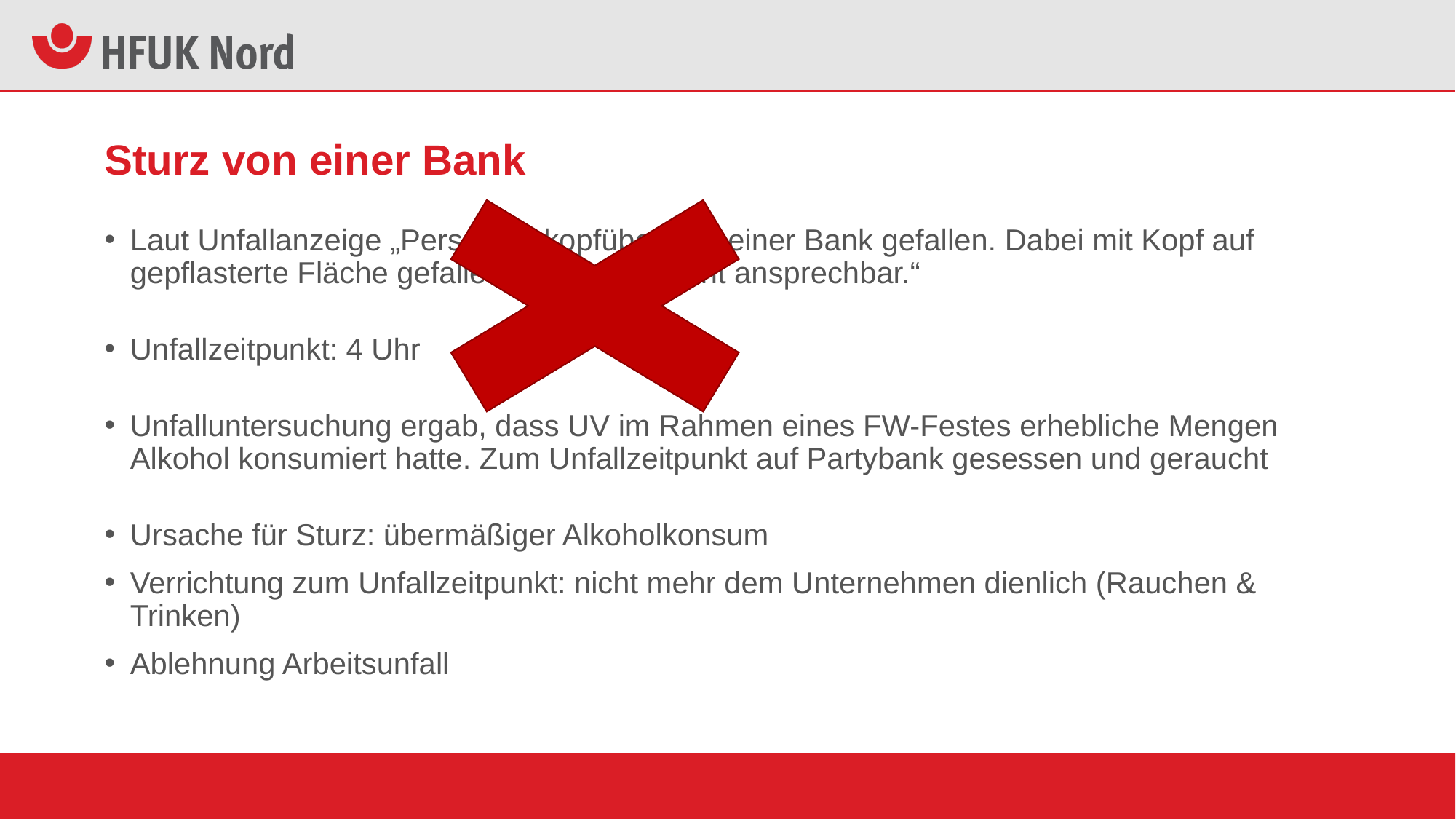

# Sturz von einer Bank

Laut Unfallanzeige „Person ist kopfüber von einer Bank gefallen. Dabei mit Kopf auf gepflasterte Fläche gefallen. Kurzzeitig nicht ansprechbar.“

Unfallzeitpunkt: 4 Uhr

Unfalluntersuchung ergab, dass UV im Rahmen eines FW-Festes erhebliche Mengen Alkohol konsumiert hatte. Zum Unfallzeitpunkt auf Partybank gesessen und geraucht

Ursache für Sturz: übermäßiger Alkoholkonsum
Verrichtung zum Unfallzeitpunkt: nicht mehr dem Unternehmen dienlich (Rauchen & Trinken)
Ablehnung Arbeitsunfall